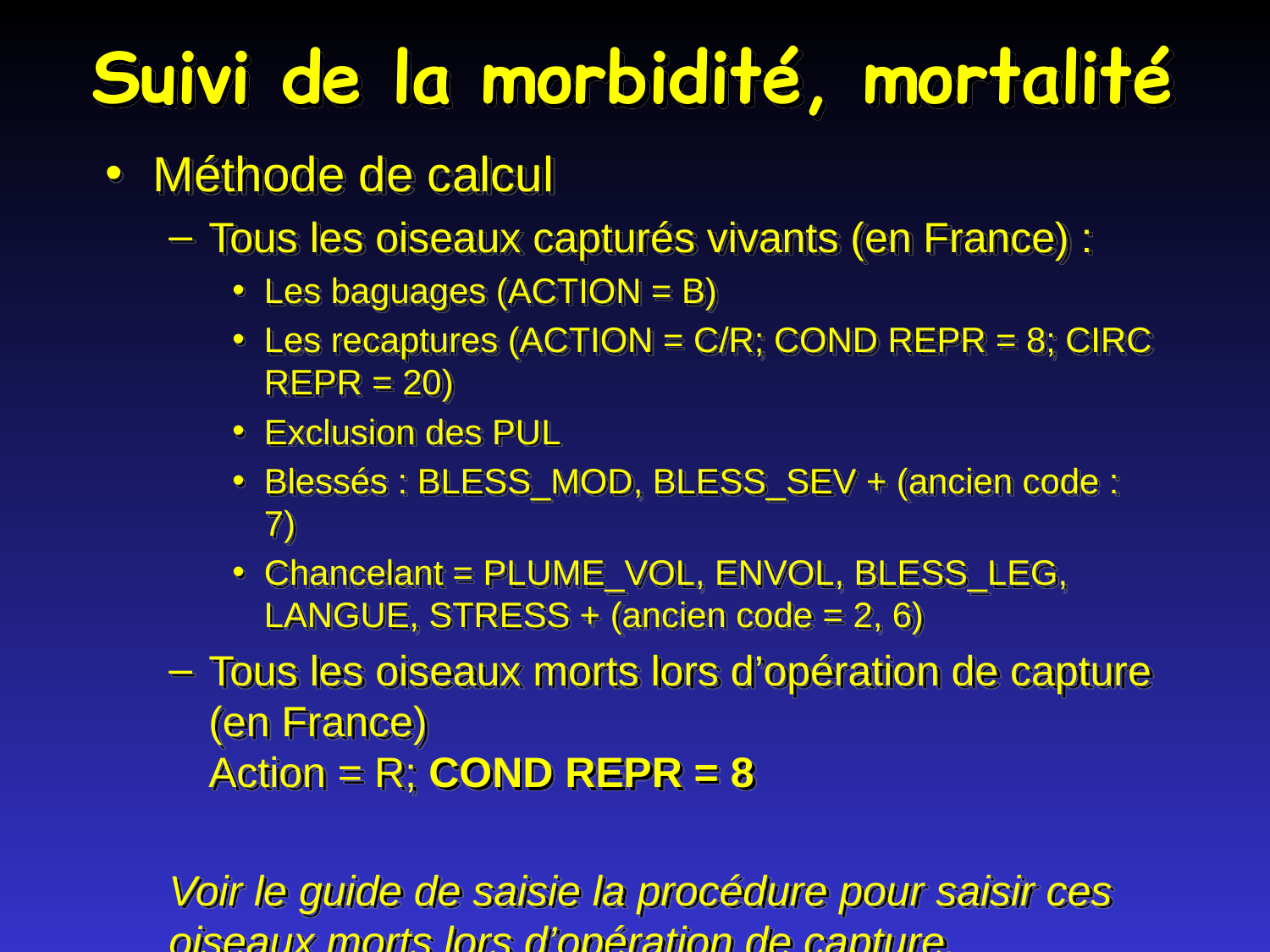

# Suivi de la morbidité, mortalité
Méthode de calcul
Tous les oiseaux capturés vivants (en France) :
Les baguages (ACTION = B)
Les recaptures (ACTION = C/R; COND REPR = 8; CIRC REPR = 20)
Exclusion des PUL
Blessés : BLESS_MOD, BLESS_SEV + (ancien code : 7)
Chancelant = PLUME_VOL, ENVOL, BLESS_LEG, LANGUE, STRESS + (ancien code = 2, 6)
Tous les oiseaux morts lors d’opération de capture (en France)
Action = R; COND REPR = 8

Voir le guide de saisie la procédure pour saisir ces oiseaux morts lors d’opération de capture.